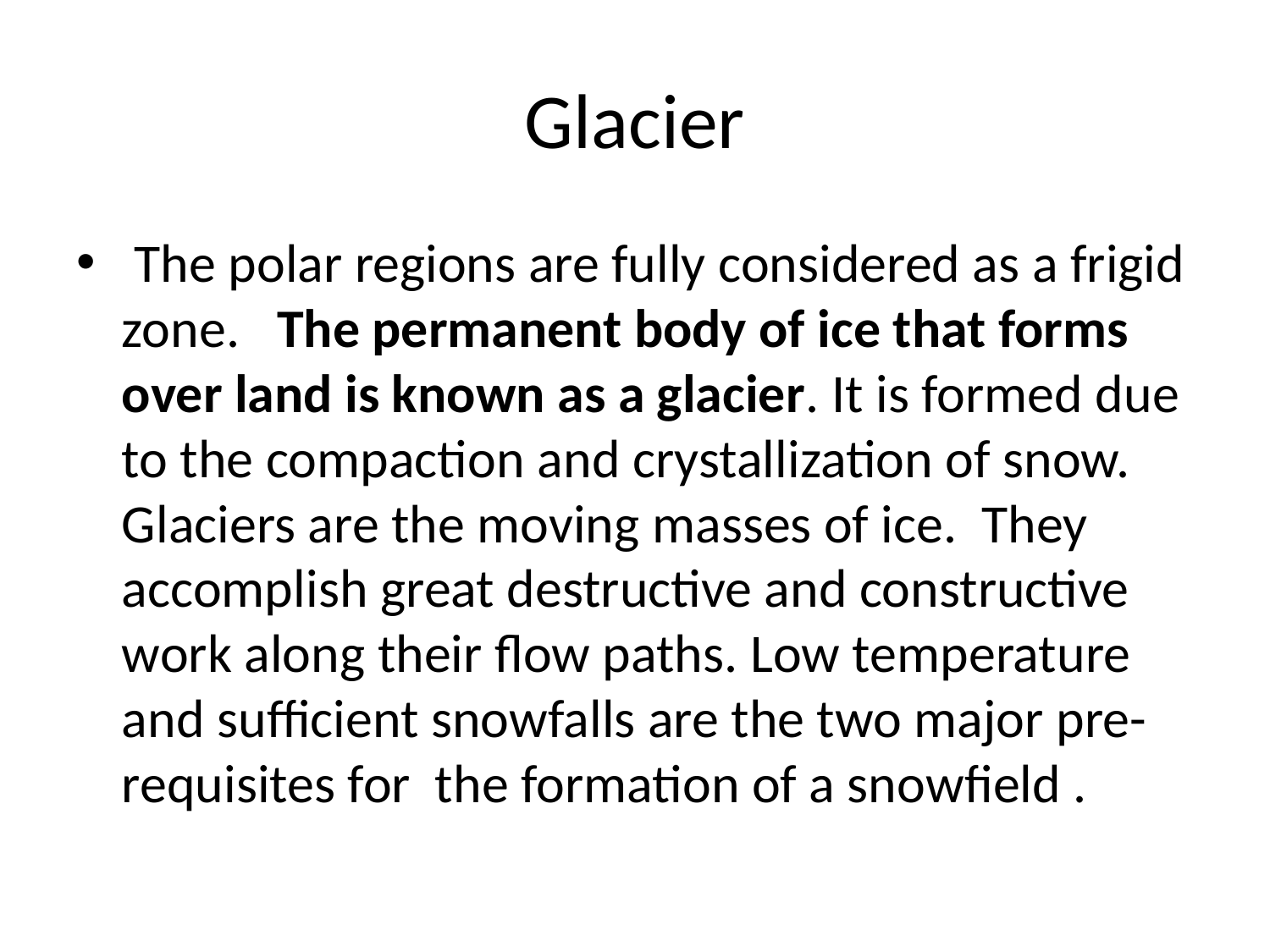

# Glacier
 The polar regions are fully considered as a frigid zone.   The permanent body of ice that forms over land is known as a glacier. It is formed due to the compaction and crystallization of snow.  Glaciers are the moving masses of ice.  They accomplish great destructive and constructive work along their flow paths. Low temperature and sufficient snowfalls are the two major pre-requisites for  the formation of a snowfield .